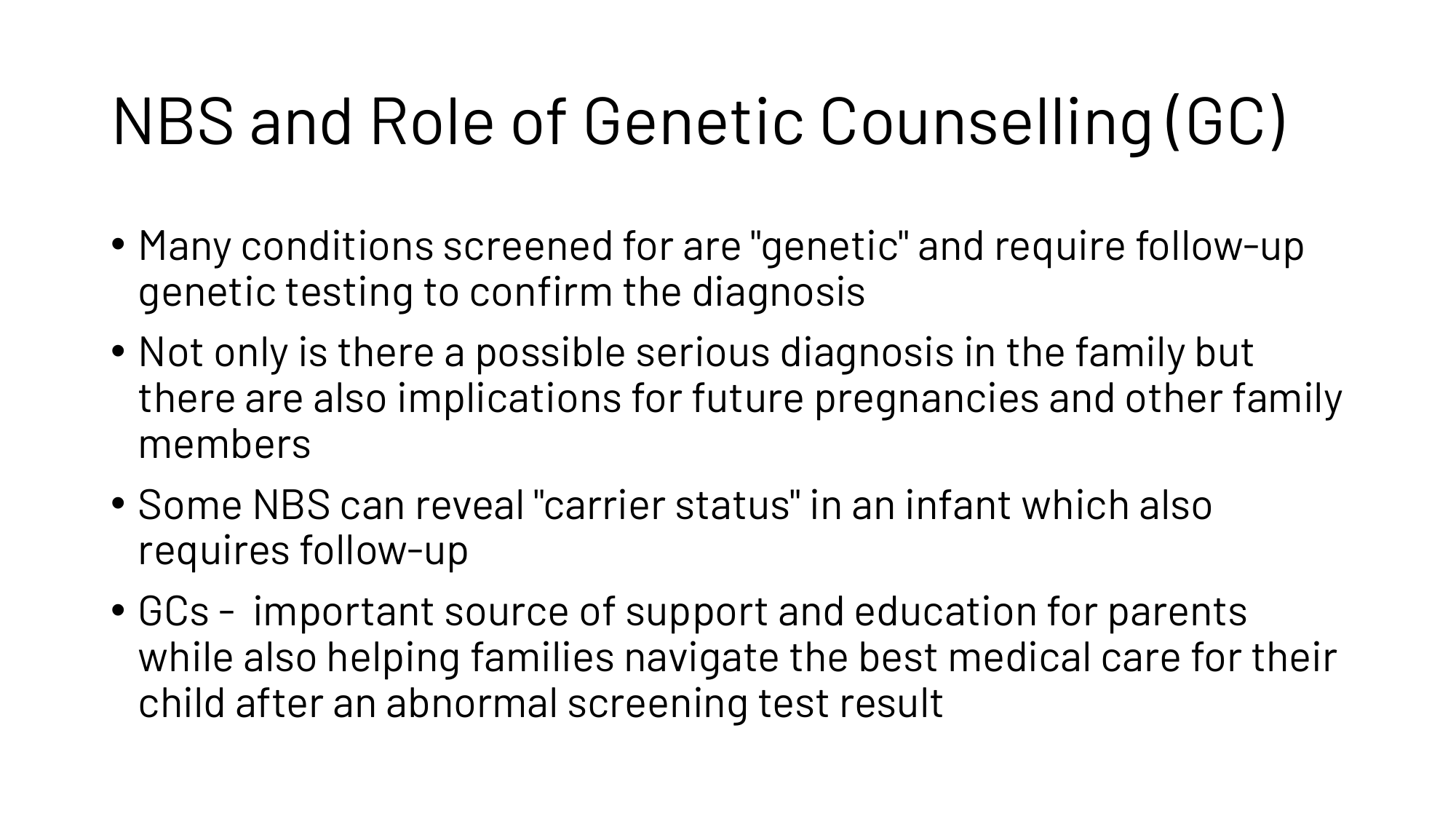

# NBS and Role of Genetic Counselling (GC)
Many conditions screened for are "genetic" and require follow-up genetic testing to confirm the diagnosis
Not only is there a possible serious diagnosis in the family but there are also implications for future pregnancies and other family members
Some NBS can reveal "carrier status" in an infant which also requires follow-up
GCs -  important source of support and education for parents while also helping families navigate the best medical care for their child after an abnormal screening test result